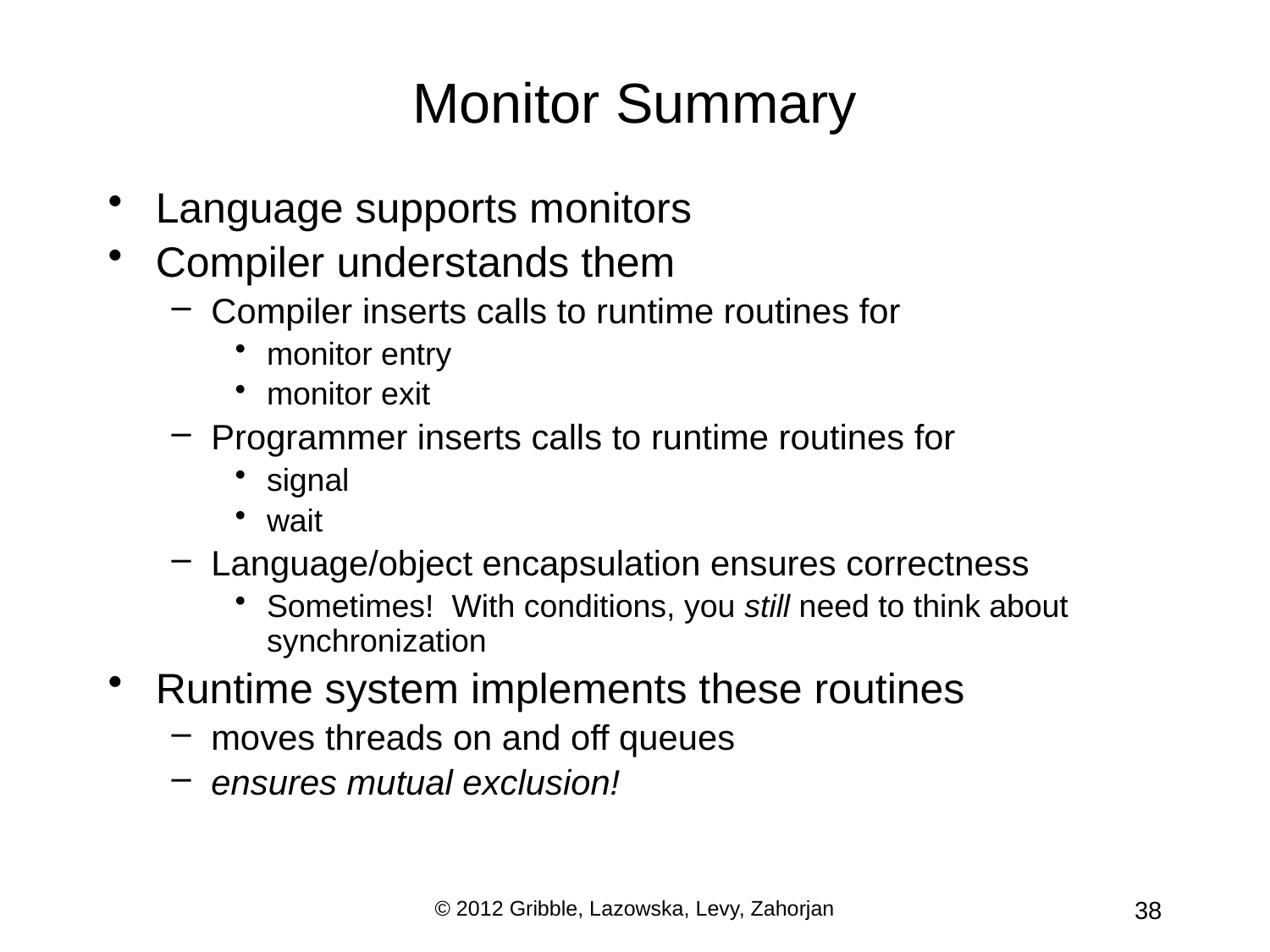

# Monitor Summary
Language supports monitors
Compiler understands them
Compiler inserts calls to runtime routines for
monitor entry
monitor exit
Programmer inserts calls to runtime routines for
signal
wait
Language/object encapsulation ensures correctness
Sometimes!  With conditions, you still need to think about synchronization
Runtime system implements these routines
moves threads on and off queues
ensures mutual exclusion!
© 2012 Gribble, Lazowska, Levy, Zahorjan
38